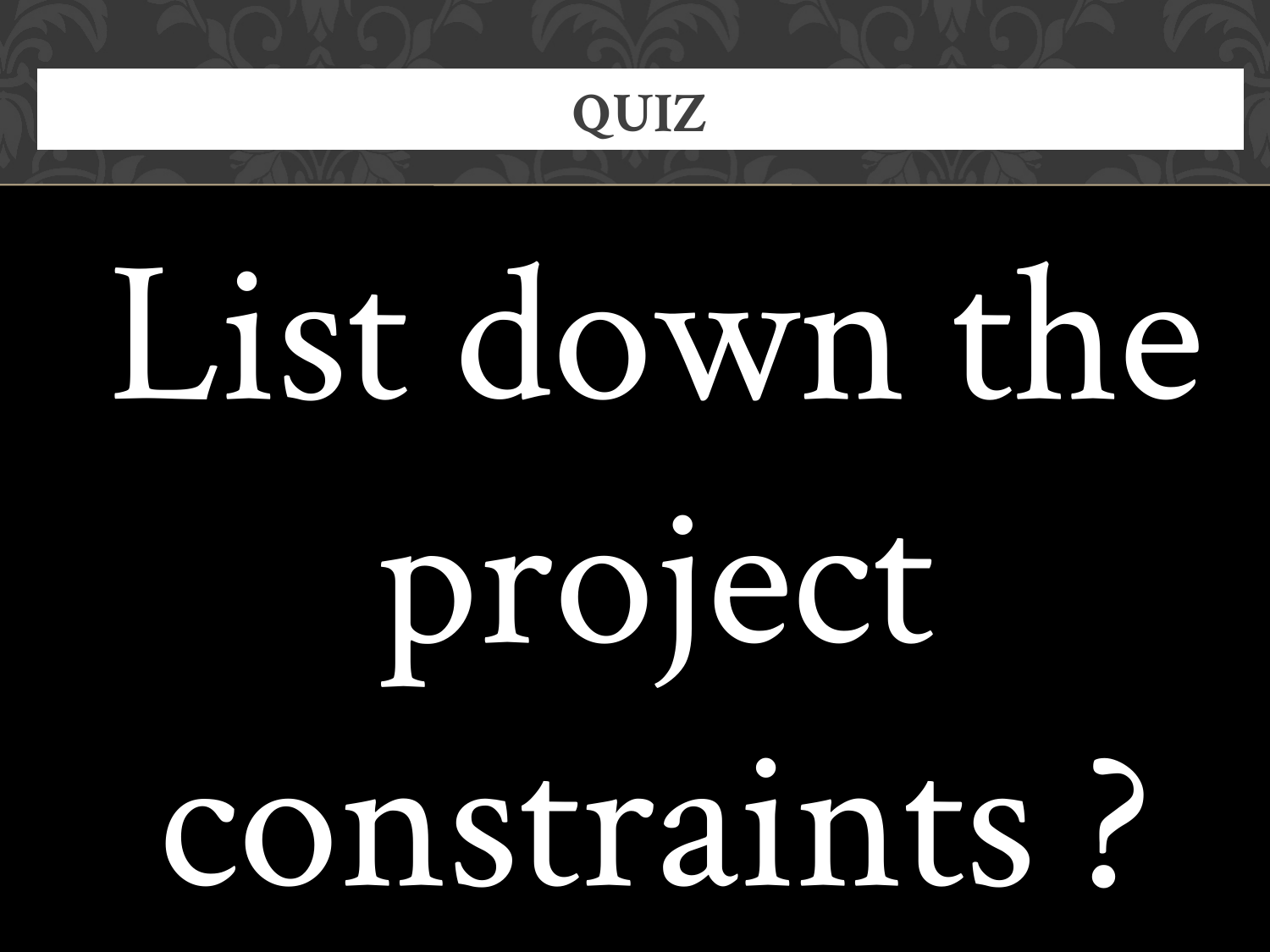

# quiz
List down the project constraints ?